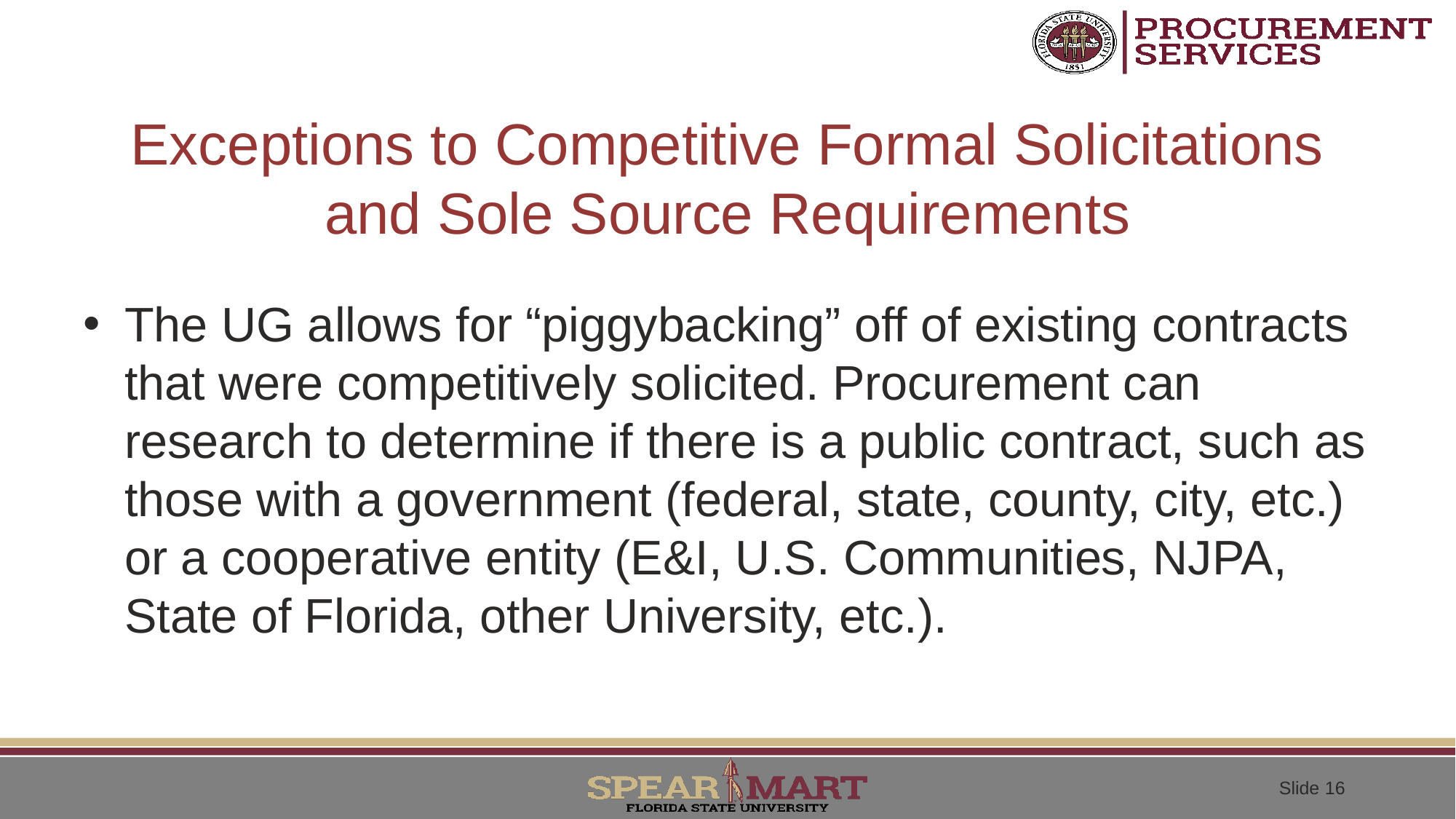

# Exceptions to Competitive Formal Solicitations and Sole Source Requirements
The UG allows for “piggybacking” off of existing contracts that were competitively solicited. Procurement can research to determine if there is a public contract, such as those with a government (federal, state, county, city, etc.) or a cooperative entity (E&I, U.S. Communities, NJPA, State of Florida, other University, etc.).